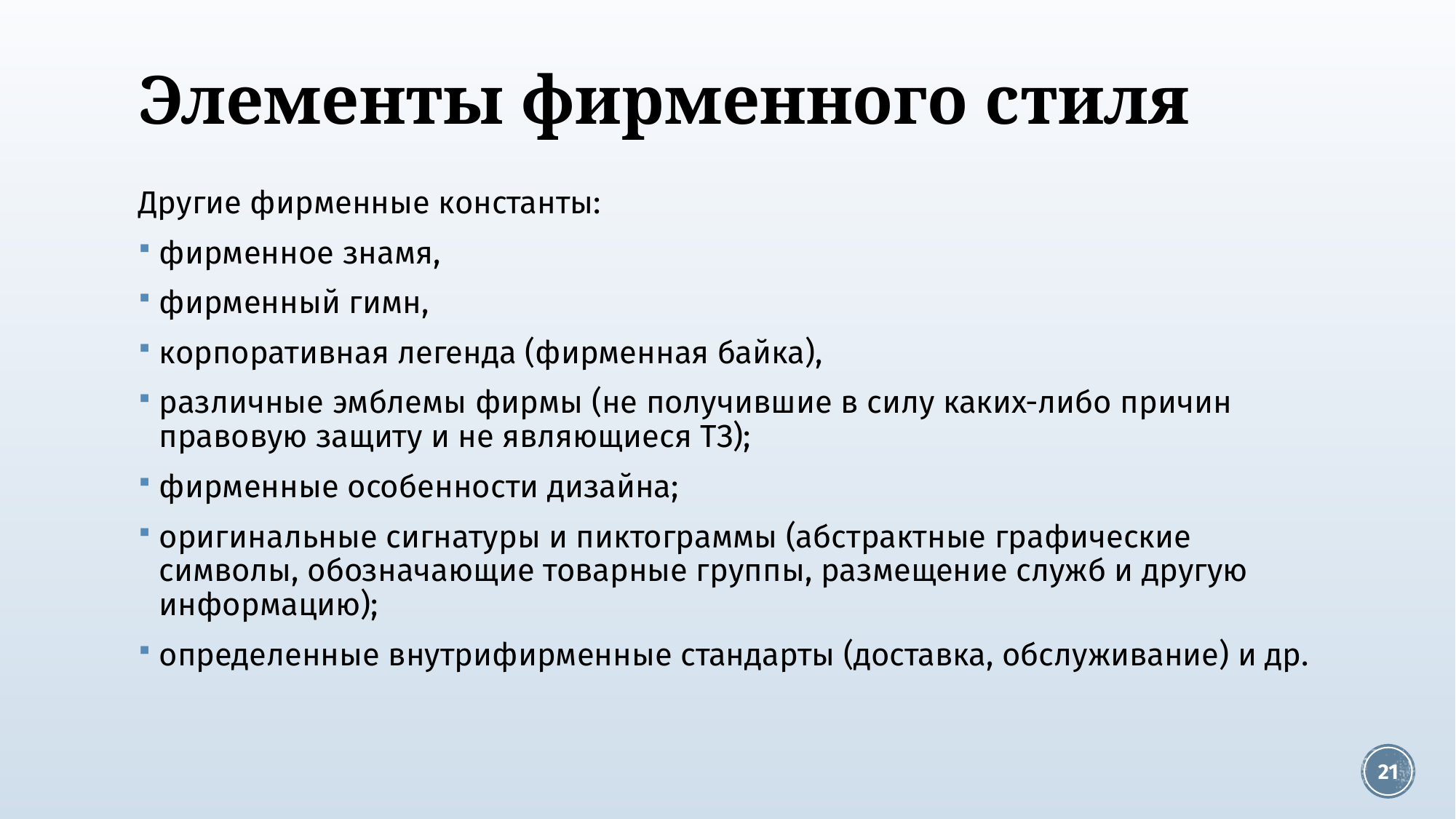

# Элементы фирменного стиля
Другие фирменные константы:
фирменное знамя,
фирменный гимн,
корпоративная легенда (фирменная байка),
различные эмблемы фирмы (не получившие в силу каких-либо причин правовую защиту и не являющиеся ТЗ);
фирменные особенности дизайна;
оригинальные сигнатуры и пиктограммы (абстрактные графические символы, обозначающие товарные группы, размещение служб и другую информацию);
определенные внутрифирменные стандарты (доставка, обслуживание) и др.

21